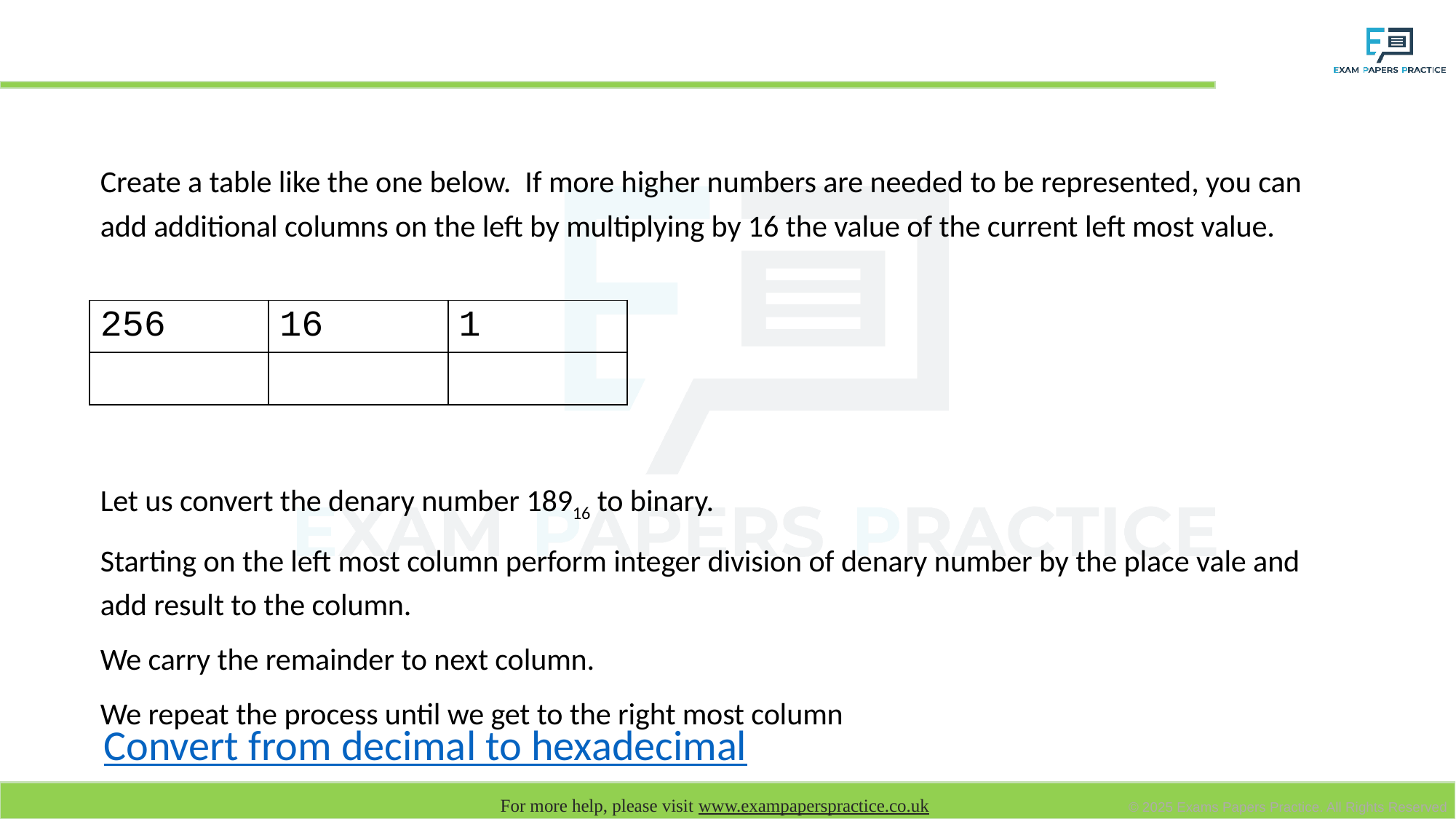

# Worked Example: Convert hexadecimal to binary
Create a table like the one below.  If more higher numbers are needed to be represented, you can add additional columns on the left by multiplying by 16 the value of the current left most value.

Let us convert the denary number 18916 to binary.
Starting on the left most column perform integer division of denary number by the place vale and add result to the column.
We carry the remainder to next column.
We repeat the process until we get to the right most column

| 256 | 16 | 1 |
| --- | --- | --- |
|  |  |  |
Convert from decimal to hexadecimal